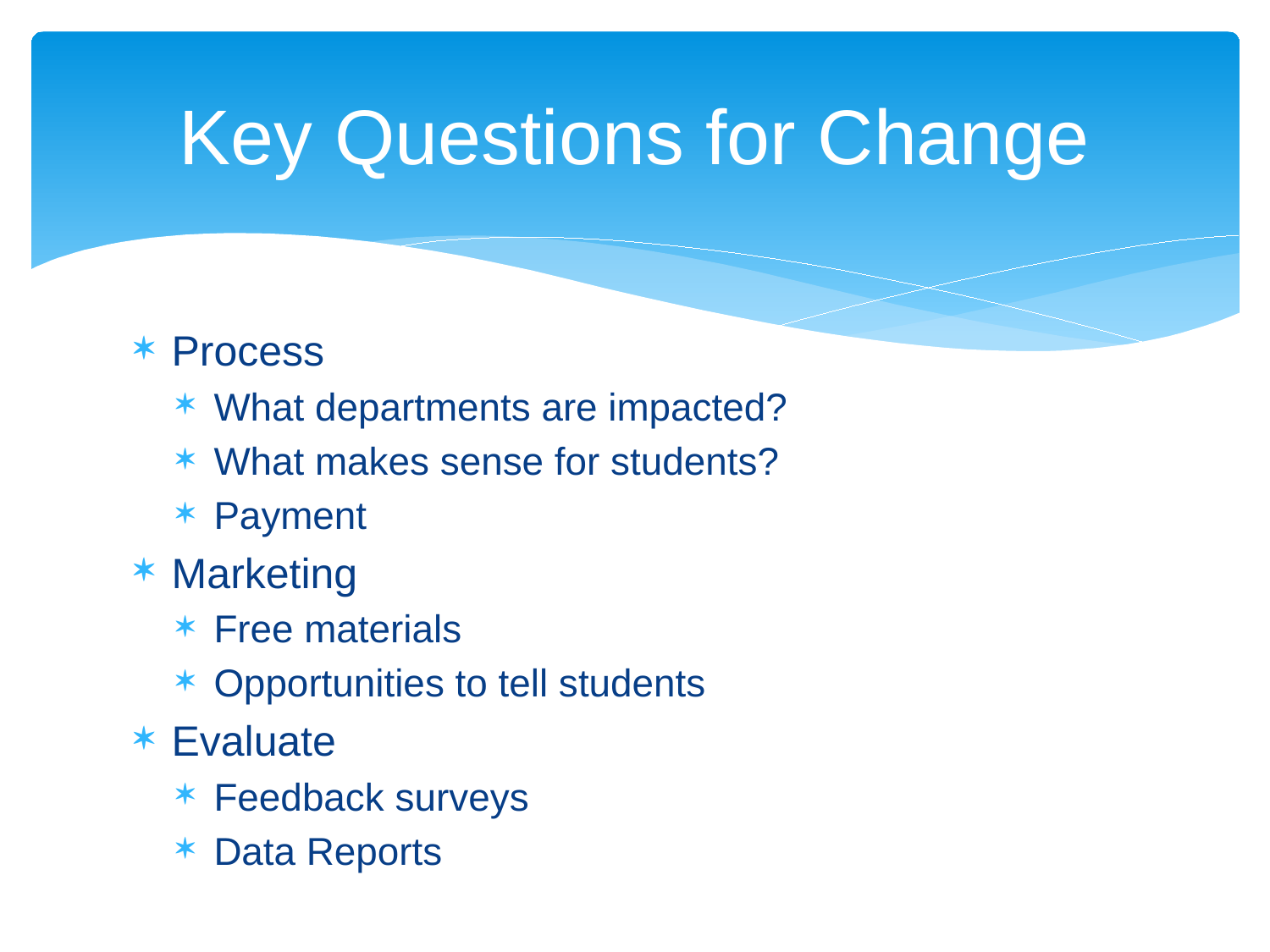

# Key Questions for Change
Process
What departments are impacted?
What makes sense for students?
Payment
Marketing
Free materials
Opportunities to tell students
Evaluate
Feedback surveys
Data Reports